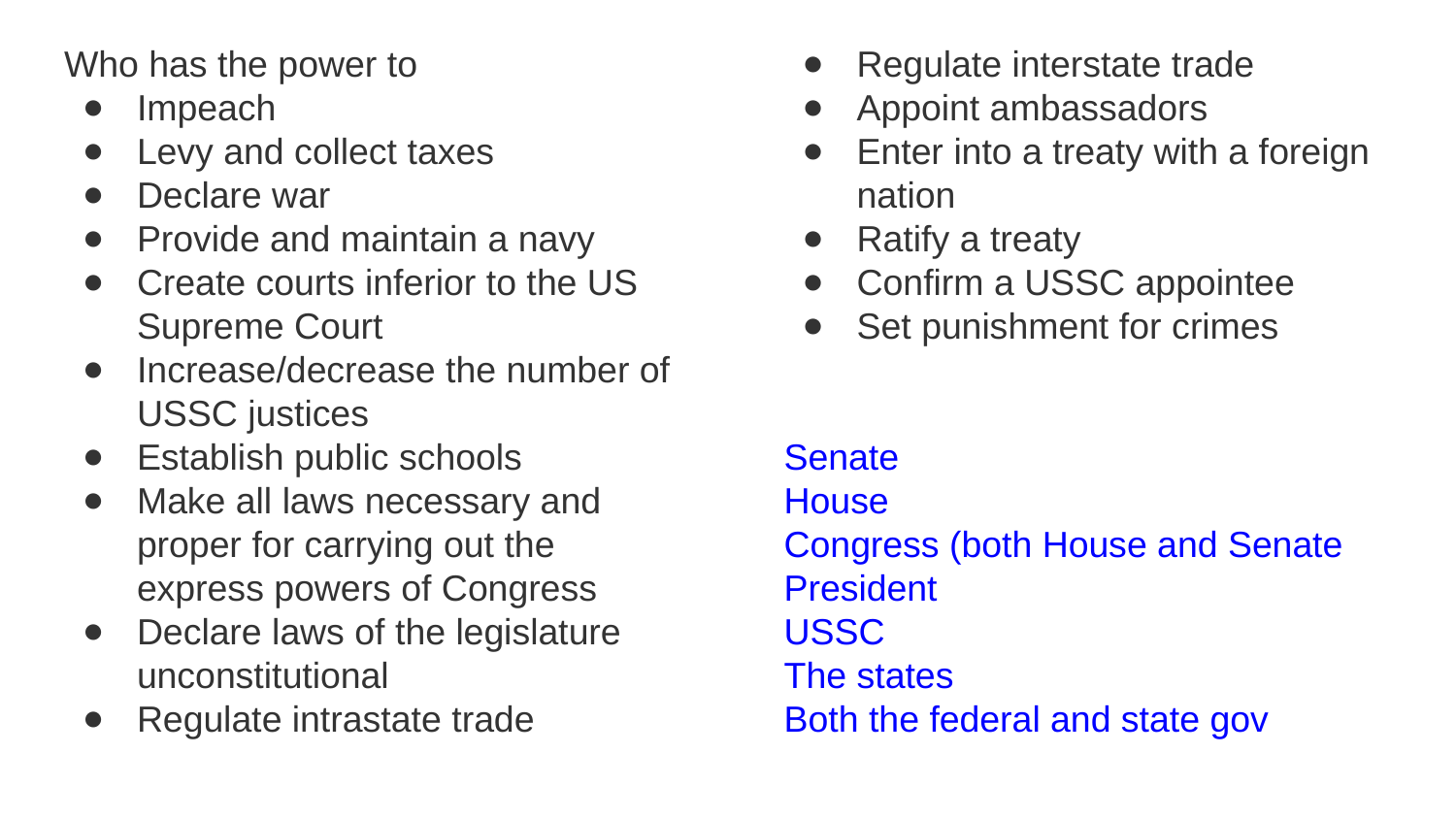

Who has the power to
Impeach
Levy and collect taxes
Declare war
Provide and maintain a navy
Create courts inferior to the US Supreme Court
Increase/decrease the number of USSC justices
Establish public schools
Make all laws necessary and proper for carrying out the express powers of Congress
Declare laws of the legislature unconstitutional
Regulate intrastate trade

Regulate interstate trade
Appoint ambassadors
Enter into a treaty with a foreign nation
Ratify a treaty
Confirm a USSC appointee
Set punishment for crimes

Senate
House
Congress (both House and Senate
President
USSC
The states
Both the federal and state gov